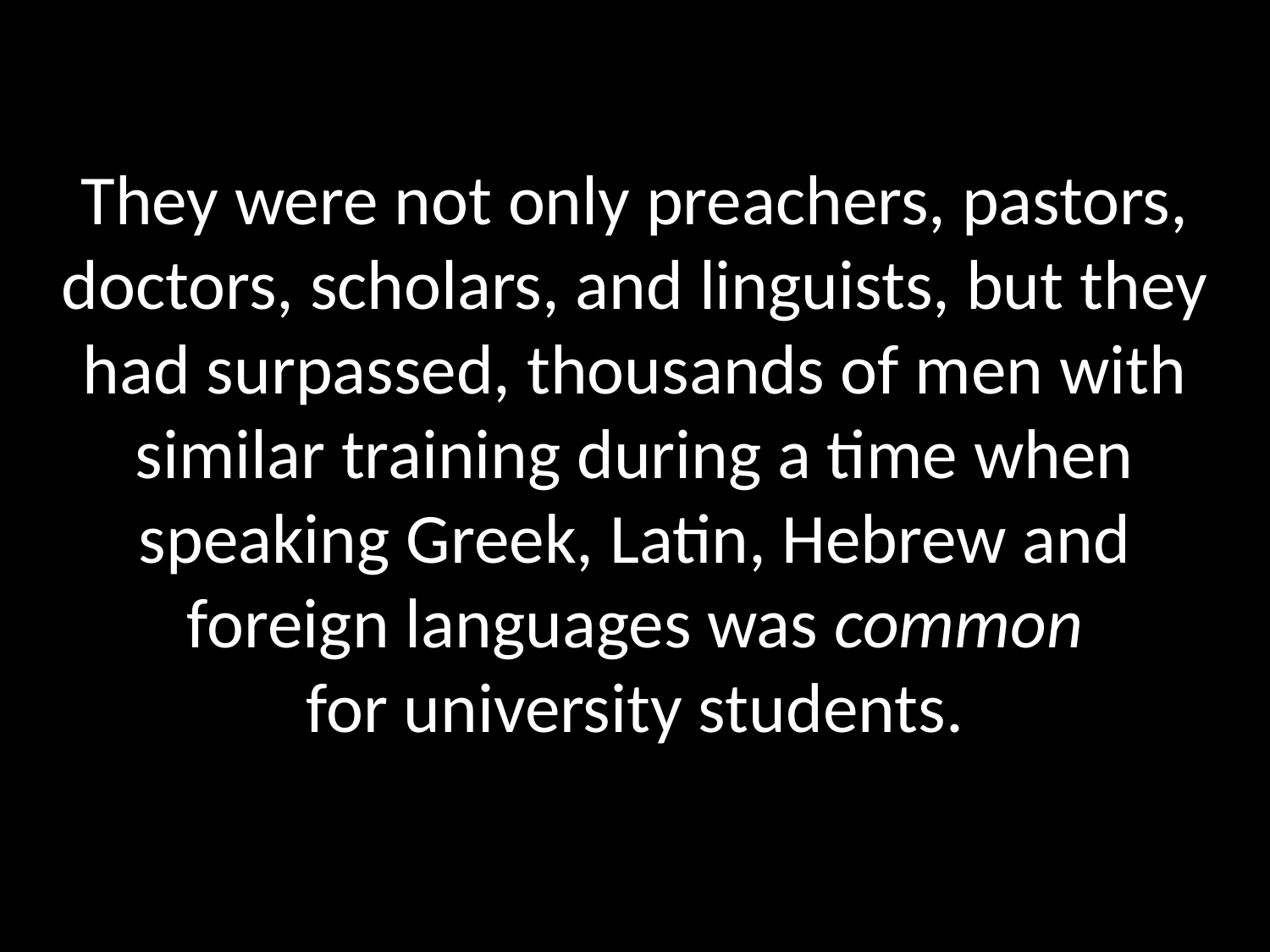

They were not only preachers, pastors, doctors, scholars, and linguists, but they had surpassed, thousands of men with similar training during a time when speaking Greek, Latin, Hebrew and foreign languages was common
for university students.